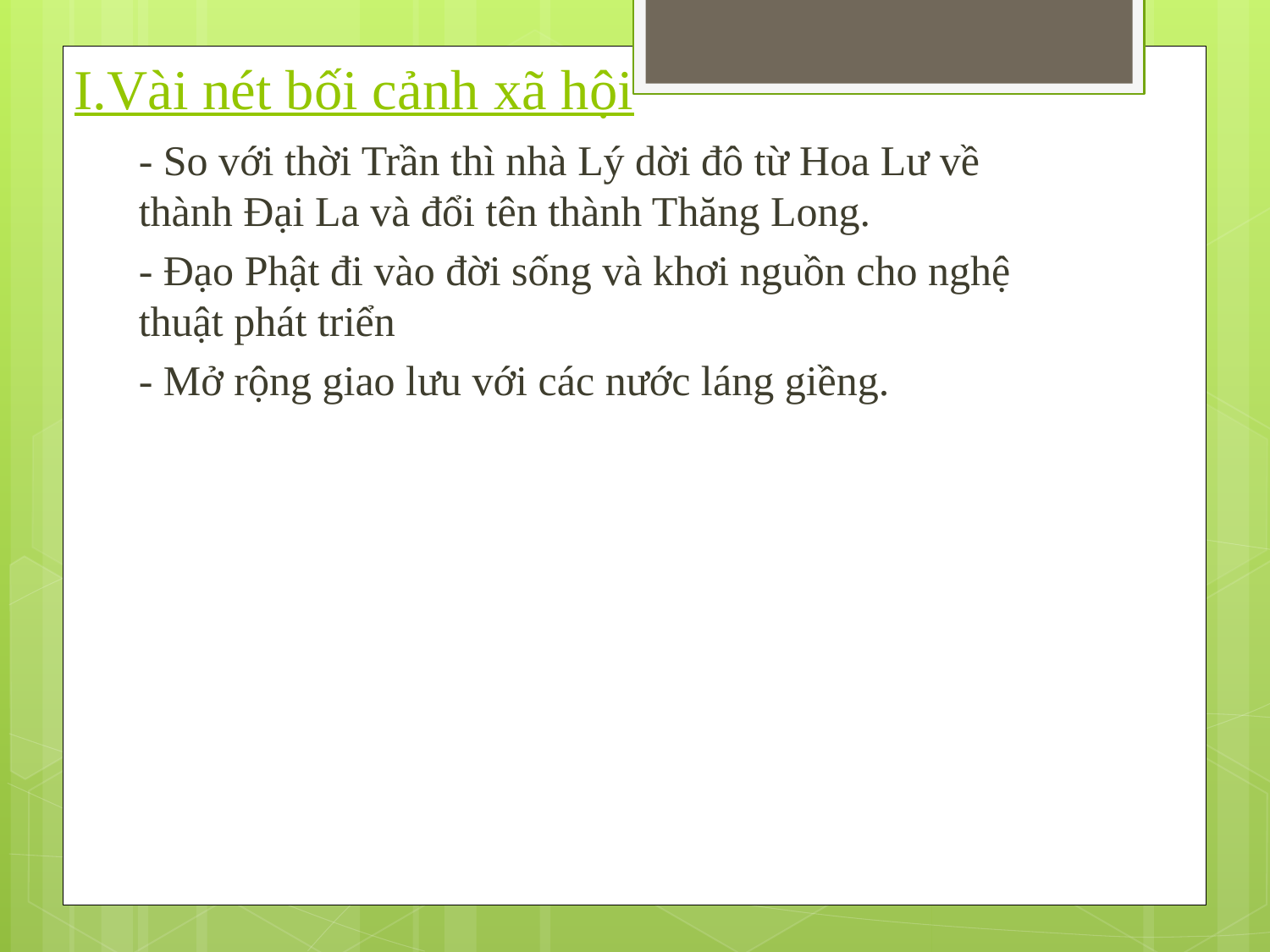

# I.Vài nét bối cảnh xã hội
- So với thời Trần thì nhà Lý dời đô từ Hoa Lư về thành Đại La và đổi tên thành Thăng Long.
- Đạo Phật đi vào đời sống và khơi nguồn cho nghệ thuật phát triển
- Mở rộng giao lưu với các nước láng giềng.